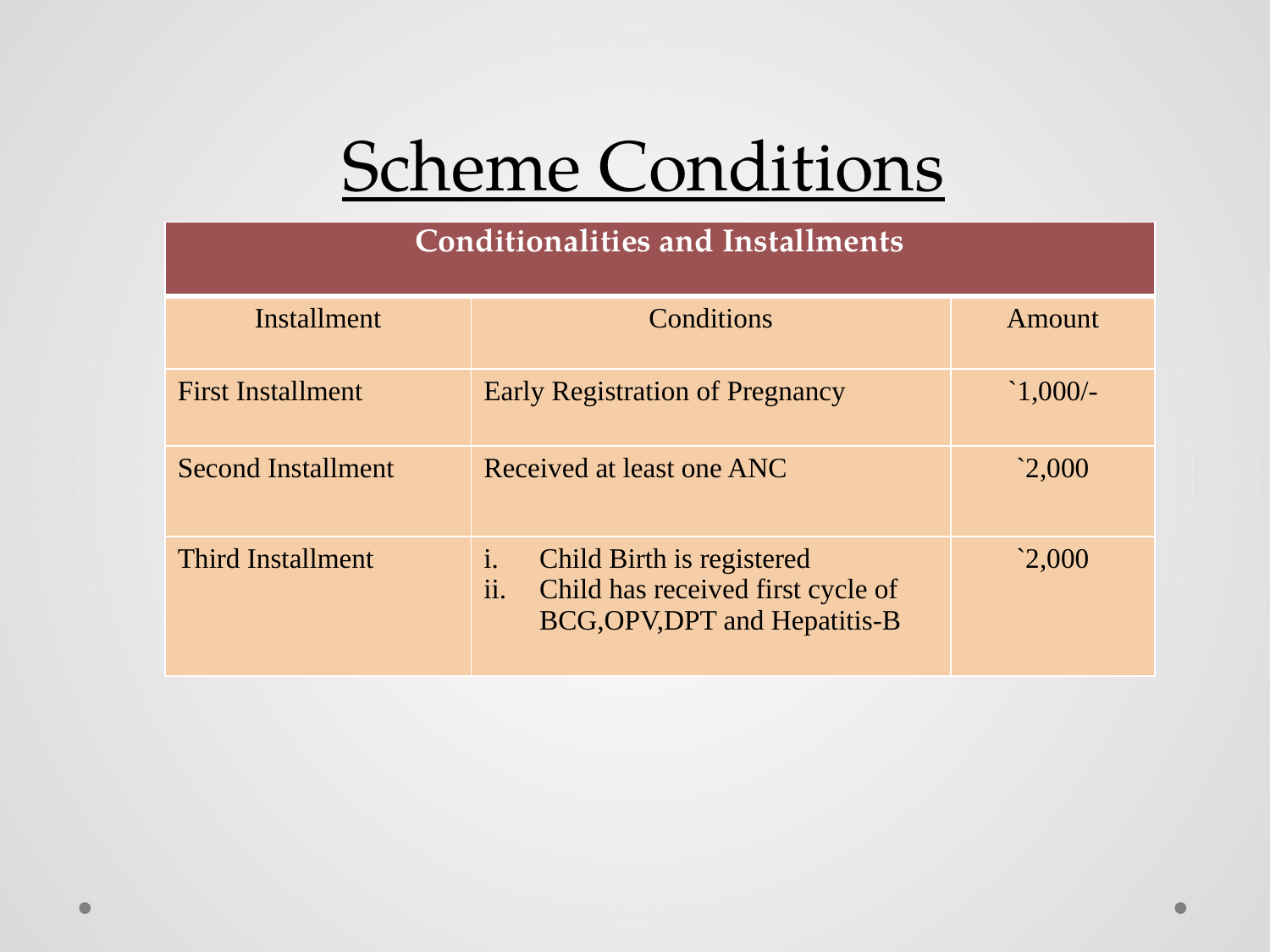

# Scheme Conditions
| Conditionalities and Installments |  |  |
| --- | --- | --- |
| Installment | Conditions | Amount |
| First Installment | Early Registration of Pregnancy | `1,000/- |
| Second Installment | Received at least one ANC | `2,000 |
| Third Installment | Child Birth is registered Child has received first cycle of BCG,OPV,DPT and Hepatitis-B | `2,000 |